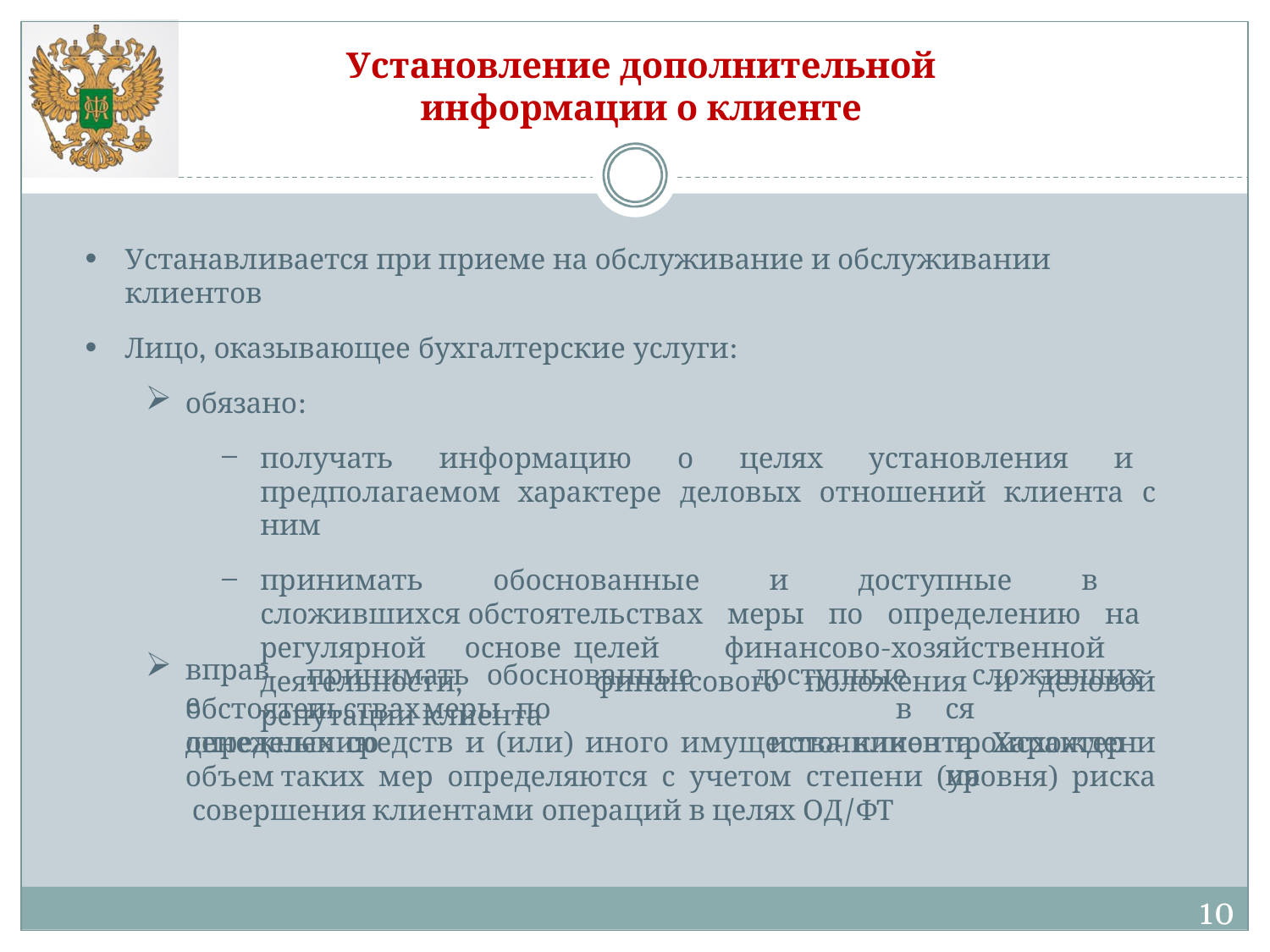

# Установление дополнительной
информации о клиенте
Устанавливается при приеме на обслуживание и обслуживании клиентов
Лицо, оказывающее бухгалтерские услуги:
обязано:
получать  информацию  о  целях  установления  и  предполагаемом характере деловых отношений клиента с ним
принимать      обоснованные      и      доступные      в      сложившихся обстоятельствах   меры   по   определению   на   регулярной   основе целей     финансово-хозяйственной     деятельности,     финансового положения и деловой репутации клиента
вправе
принимать	обоснованные	и
доступные	в источников
сложившихся происхождения
обстоятельствах	меры	по	определению
денежных средств и (или) иного имущества клиента. Характер и объем таких  мер  определяются  с  учетом  степени  (уровня)  риска  совершения клиентами операций в целях ОД/ФТ
10